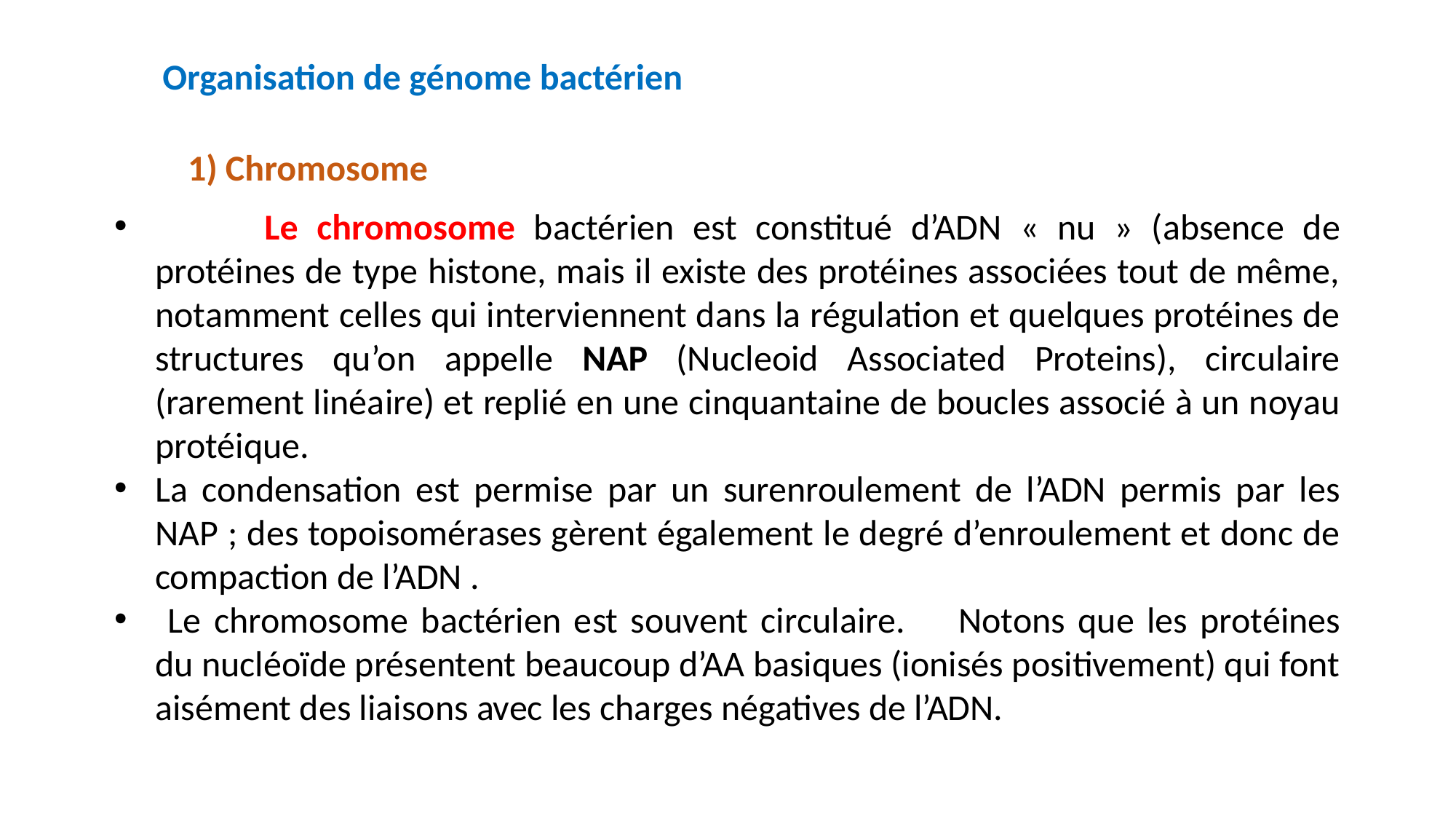

Organisation de génome bactérien
1) Chromosome
	Le chromosome bactérien est constitué d’ADN « nu » (absence de protéines de type histone, mais il existe des protéines associées tout de même, notamment celles qui interviennent dans la régulation et quelques protéines de structures qu’on appelle NAP (Nucleoid Associated Proteins), circulaire (rarement linéaire) et replié en une cinquantaine de boucles associé à un noyau protéique.
La condensation est permise par un surenroulement de l’ADN permis par les NAP ; des topoisomérases gèrent également le degré d’enroulement et donc de compaction de l’ADN .
 Le chromosome bactérien est souvent circulaire.	 Notons que les protéines du nucléoïde présentent beaucoup d’AA basiques (ionisés positivement) qui font aisément des liaisons avec les charges négatives de l’ADN.